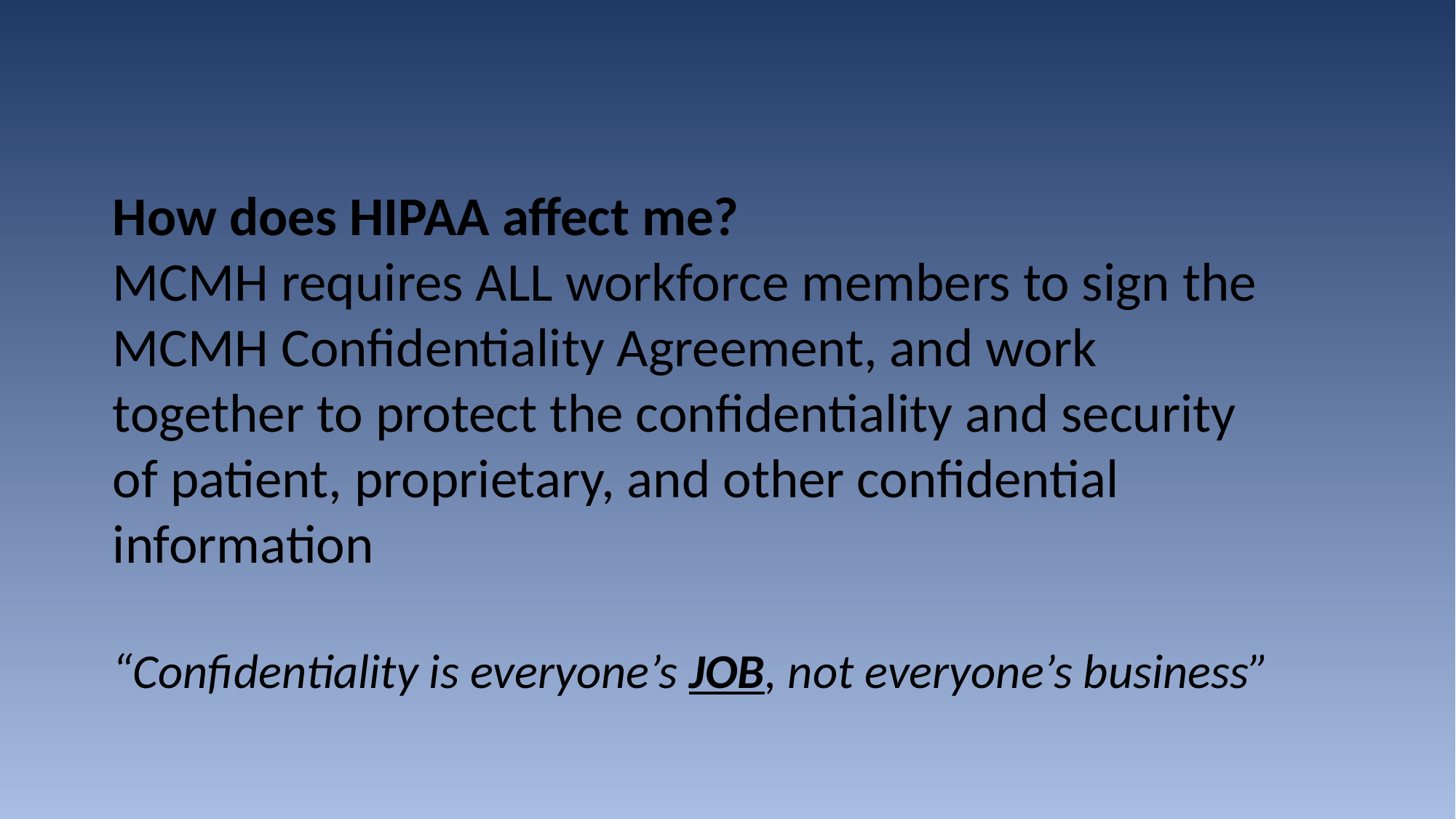

How does HIPAA affect me?
MCMH requires ALL workforce members to sign the MCMH Confidentiality Agreement, and work together to protect the confidentiality and security of patient, proprietary, and other confidential information

“Confidentiality is everyone’s JOB, not everyone’s business”